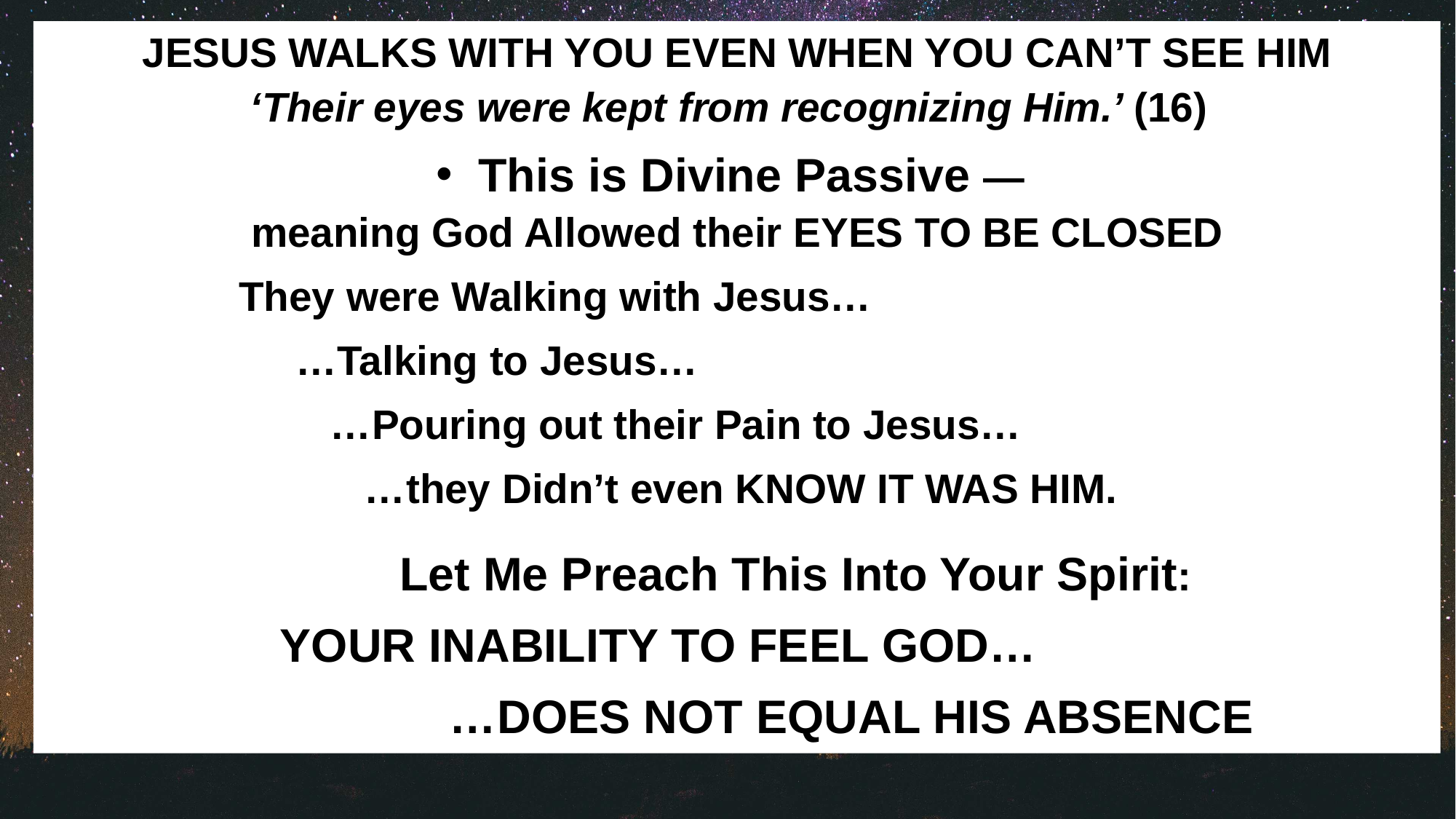

JESUS WALKS WITH YOU EVEN WHEN YOU CAN’T SEE HIM
                  ‘Their eyes were kept from recognizing Him.’ (16)
This is Divine Passive —
meaning God Allowed their EYES TO BE CLOSED
                 They were Walking with Jesus…
                      …Talking to Jesus…
                         …Pouring out their Pain to Jesus…
                            …they Didn’t even KNOW IT WAS HIM.
                               Let Me Preach This Into Your Spirit:
                  YOUR INABILITY TO FEEL GOD…
                               …DOES NOT EQUAL HIS ABSENCE